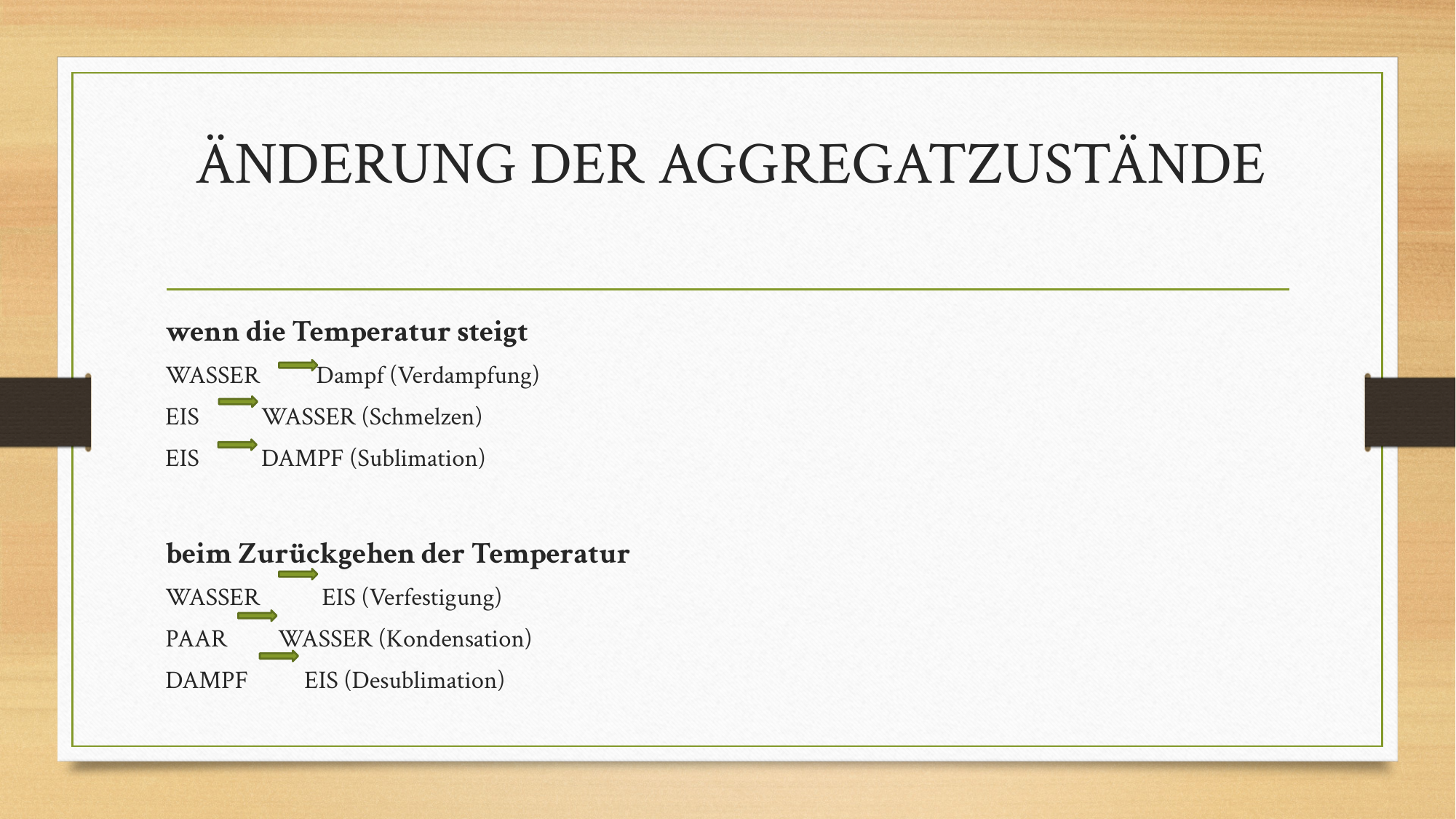

# ÄNDERUNG DER AGGREGATZUSTÄNDE
wenn die Temperatur steigt
WASSER          Dampf (Verdampfung)
EIS           WASSER (Schmelzen)
EIS           DAMPF (Sublimation)

beim Zurückgehen der Temperatur
WASSER           EIS (Verfestigung)
PAAR         WASSER (Kondensation)
DAMPF          EIS (Desublimation)